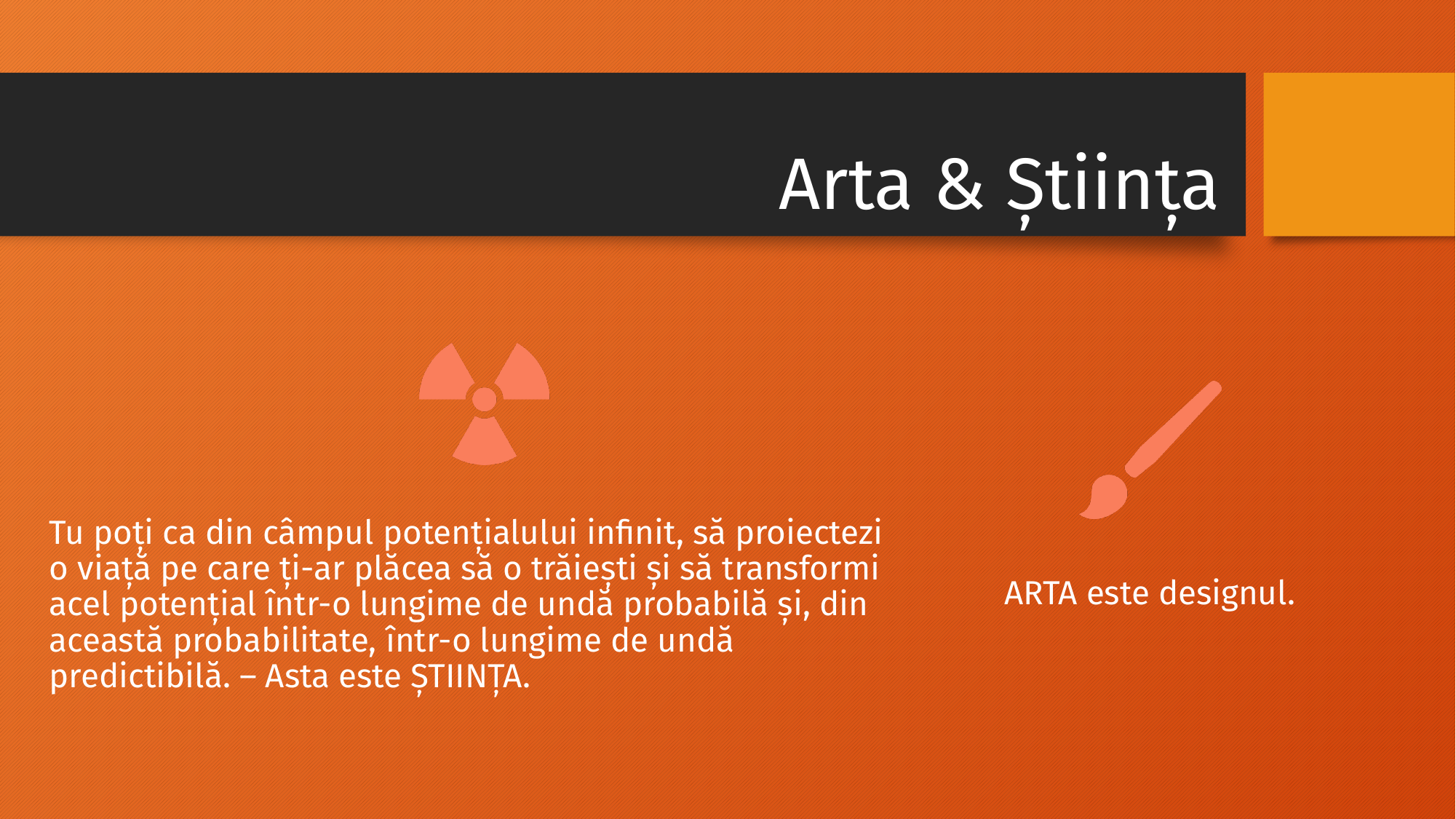

# Arta & Știința
Tu poți ca din câmpul potențialului infinit, să proiectezi o viață pe care ți-ar plăcea să o trăiești și să transformi acel potențial într-o lungime de undă probabilă și, din această probabilitate, într-o lungime de undă predictibilă. – Asta este ȘTIINȚA.
ARTA este designul.